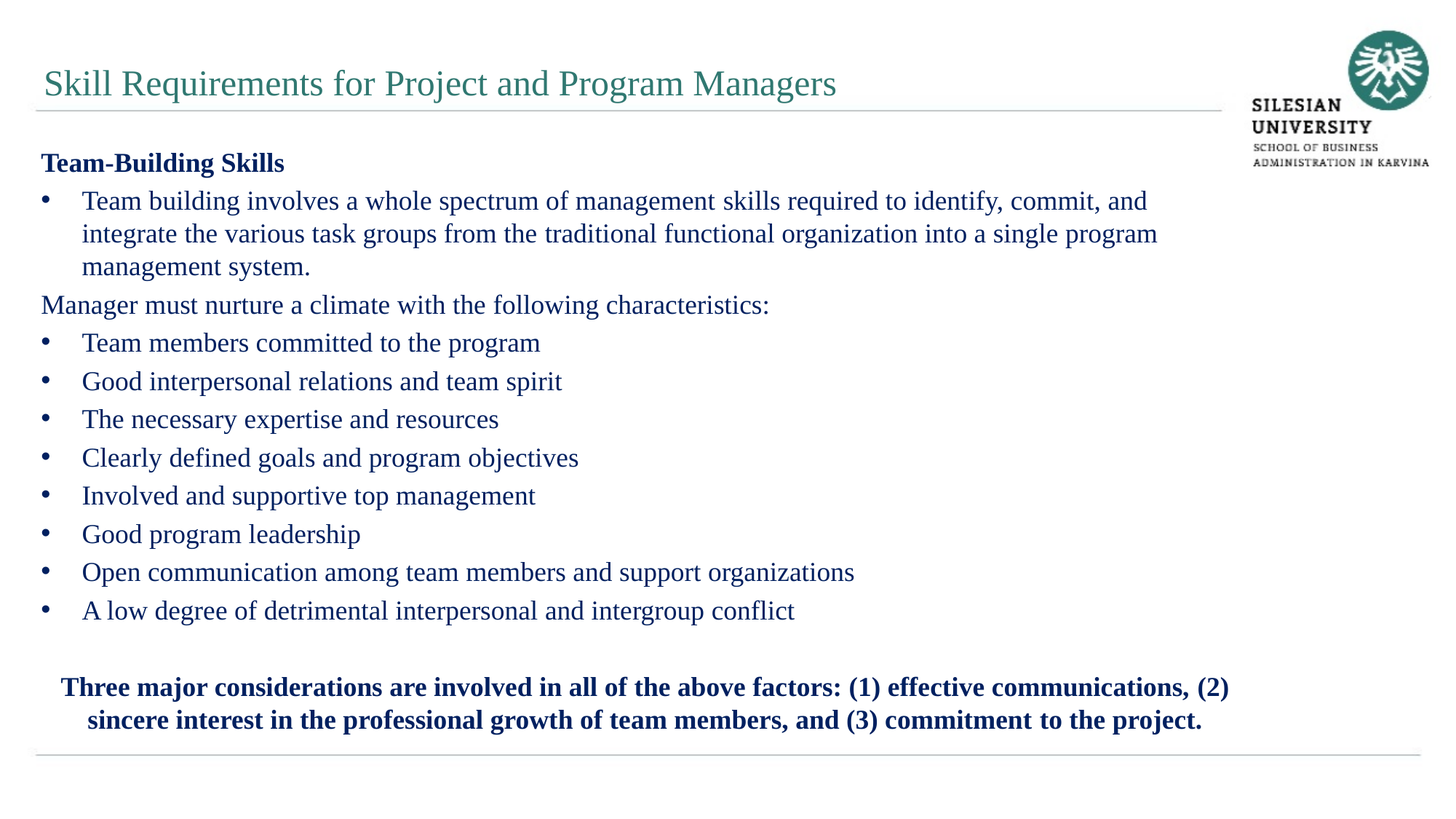

Skill Requirements for Project and Program Managers
Team-Building Skills
Team building involves a whole spectrum of management skills required to identify, commit, and integrate the various task groups from the traditional functional organization into a single program management system.
Manager must nurture a climate with the following characteristics:
Team members committed to the program
Good interpersonal relations and team spirit
The necessary expertise and resources
Clearly defined goals and program objectives
Involved and supportive top management
Good program leadership
Open communication among team members and support organizations
A low degree of detrimental interpersonal and intergroup conflict

Three major considerations are involved in all of the above factors: (1) effective communications, (2) sincere interest in the professional growth of team members, and (3) commitment to the project.